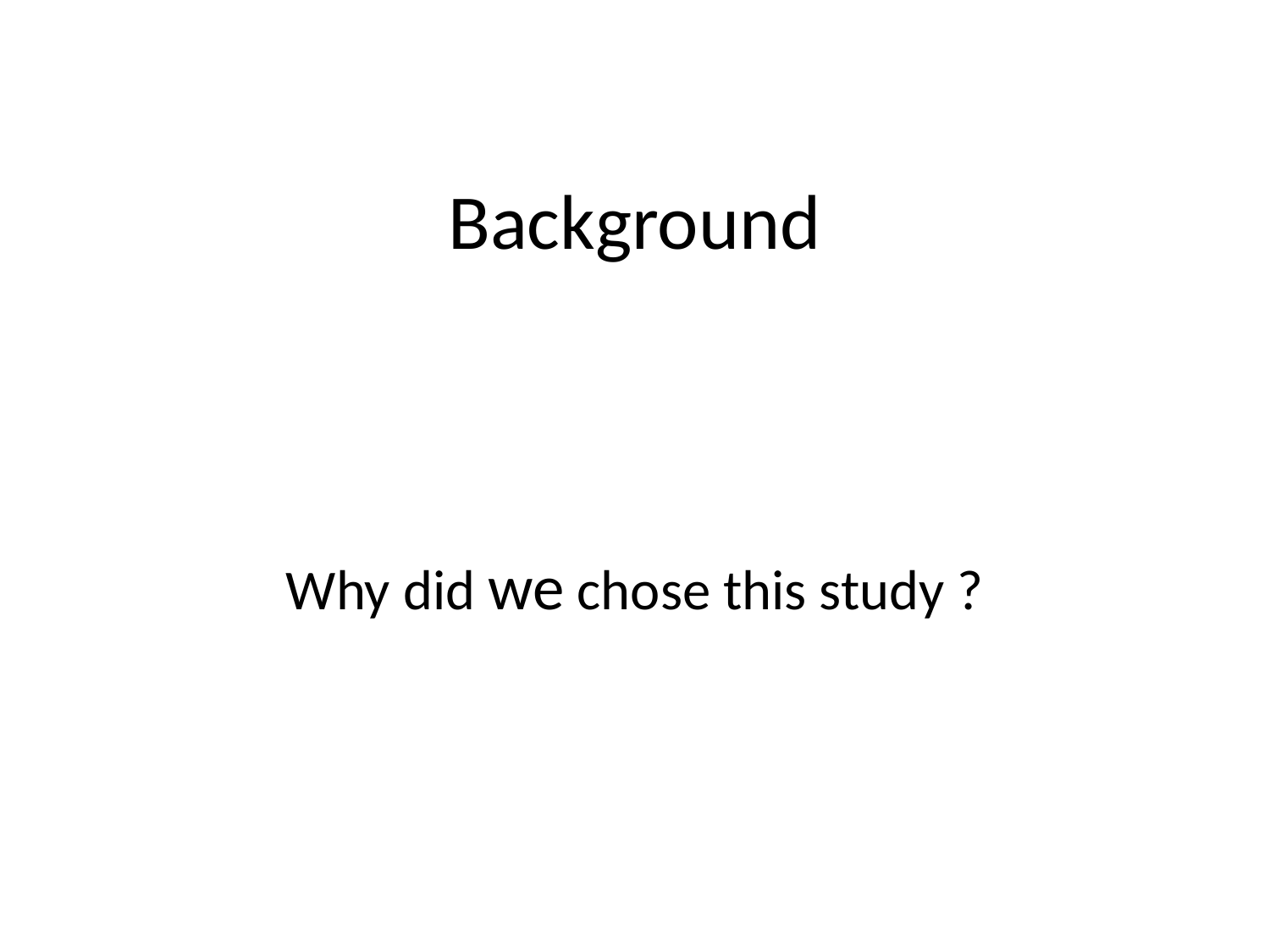

# Background
Why did we chose this study ?